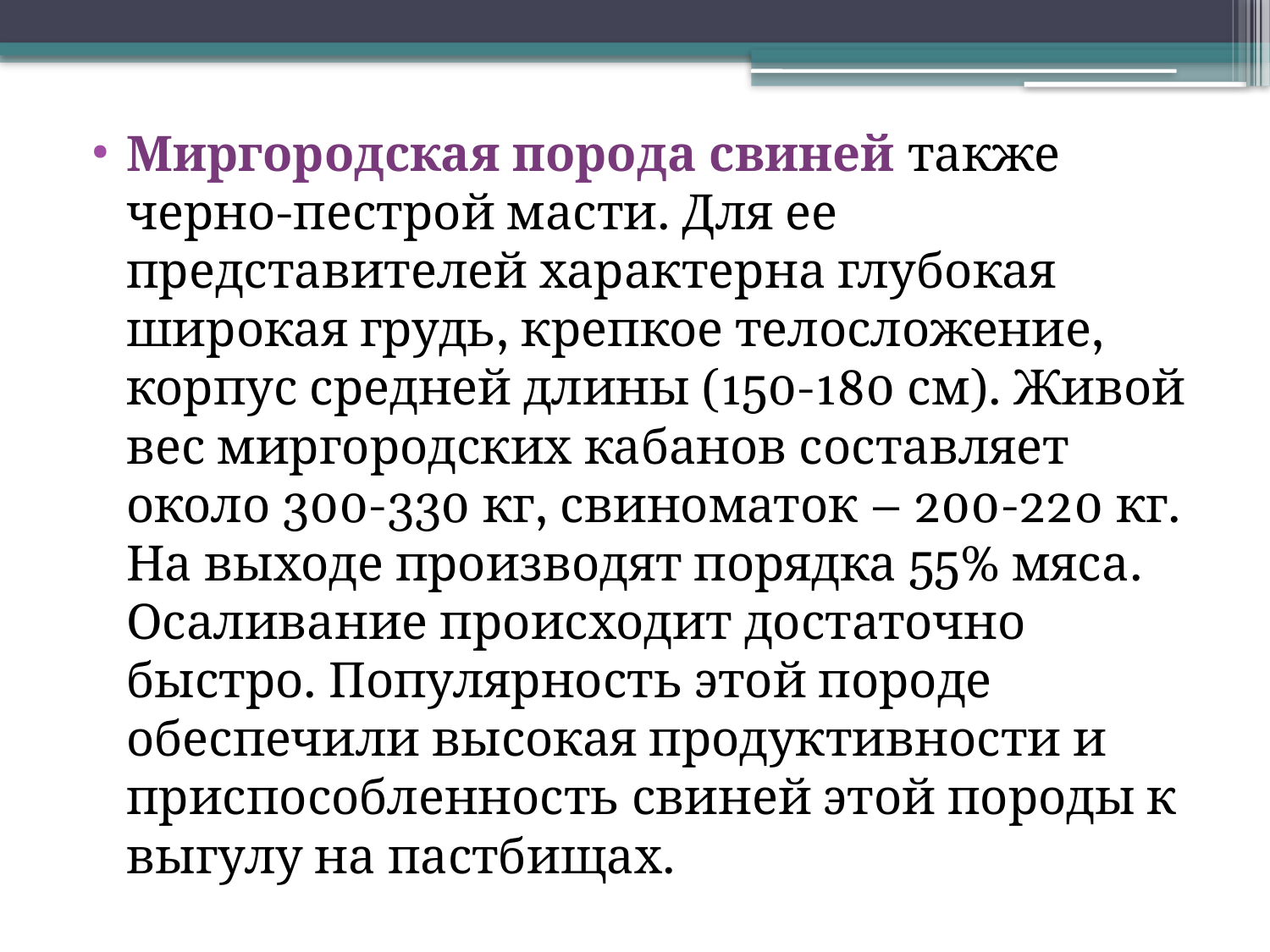

Миргородская порода свиней также черно-пестрой масти. Для ее представителей характерна глубокая широкая грудь, крепкое телосложение, корпус средней длины (150-180 см). Живой вес миргородских кабанов составляет около 300-330 кг, свиноматок – 200-220 кг. На выходе производят порядка 55% мяса. Осаливание происходит достаточно быстро. Популярность этой породе обеспечили высокая продуктивности и приспособленность свиней этой породы к выгулу на пастбищах.